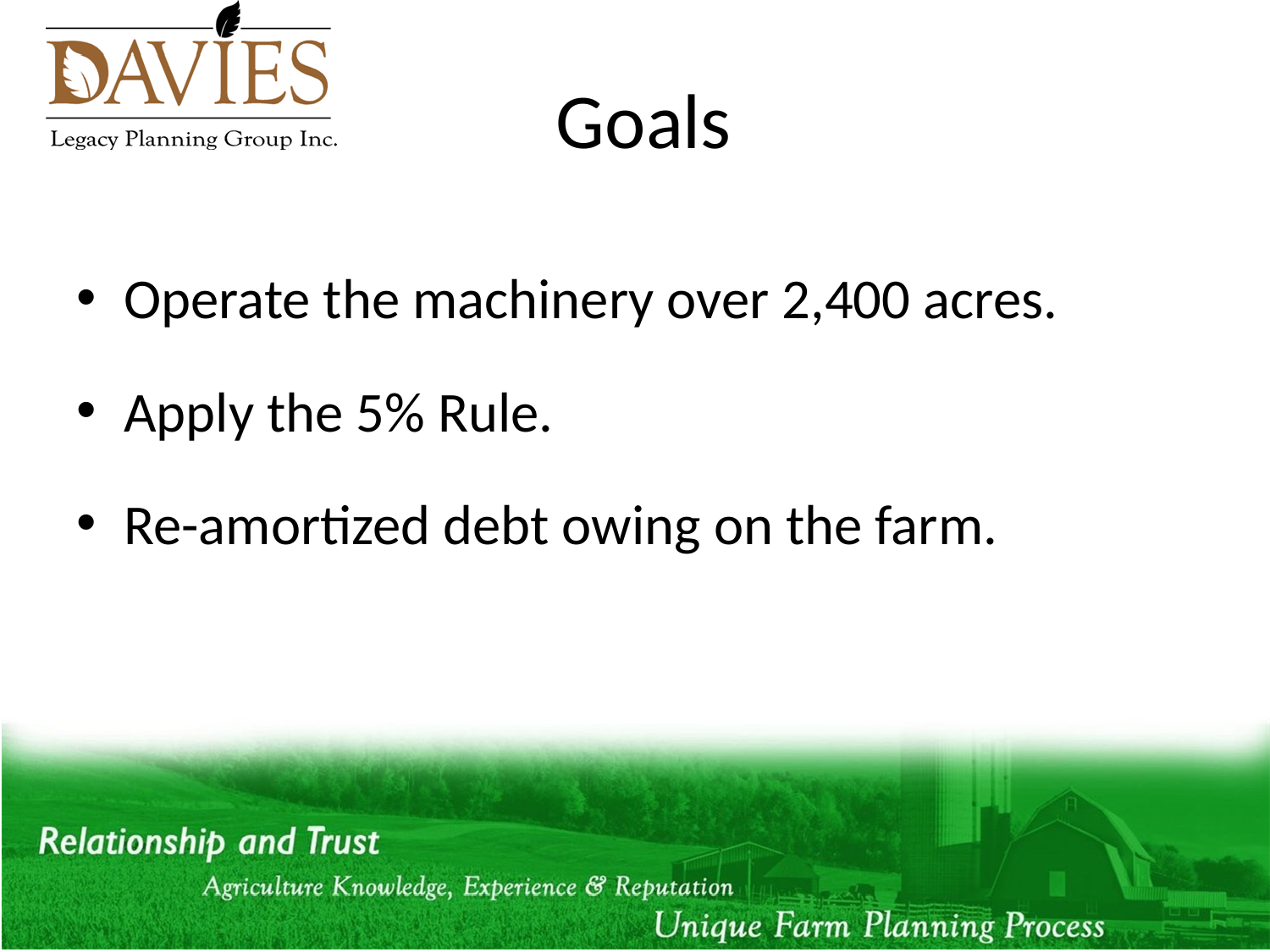

# Goals
Operate the machinery over 2,400 acres.
Apply the 5% Rule.
Re-amortized debt owing on the farm.